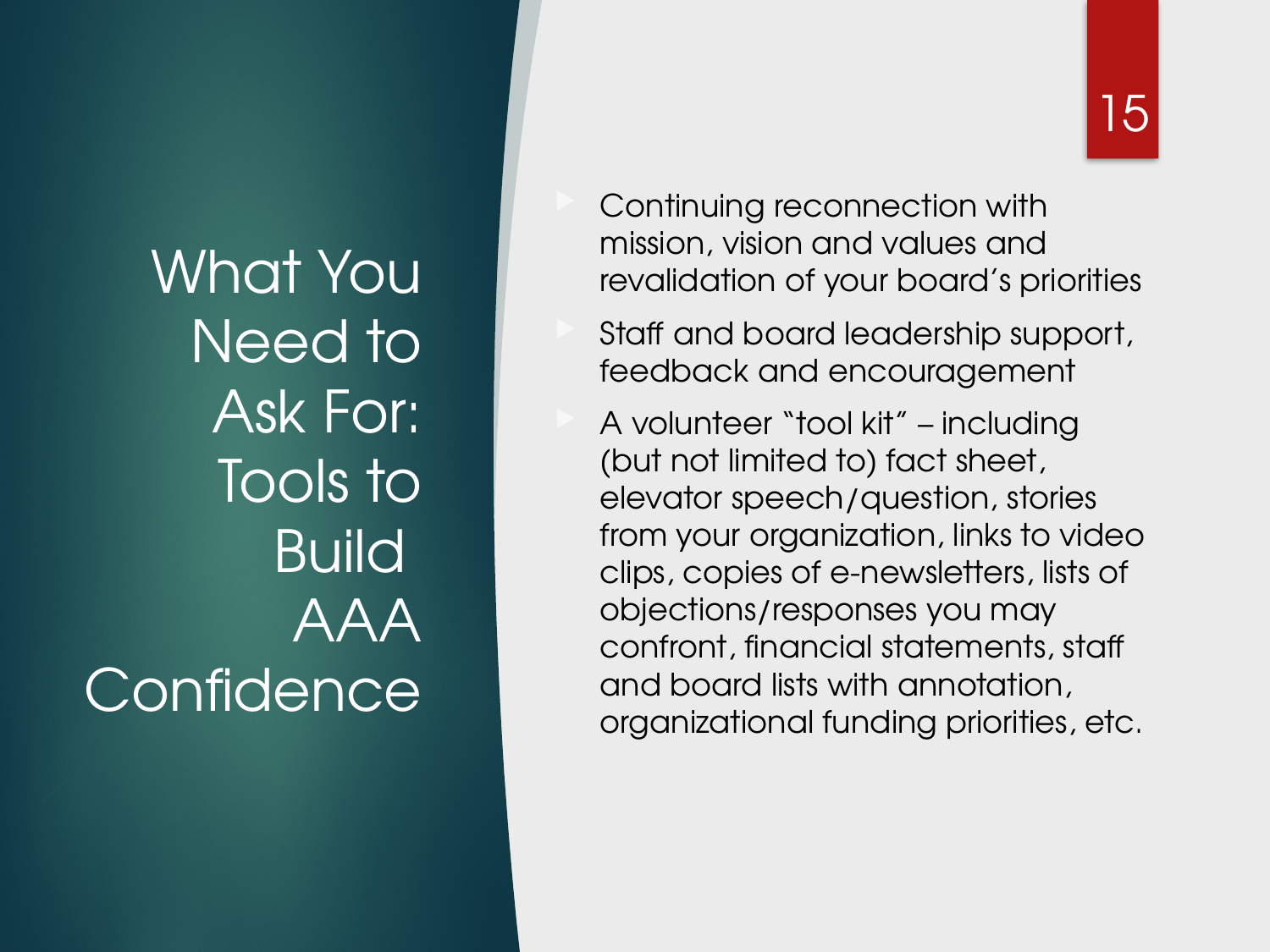

15
Continuing reconnection with mission, vision and values and revalidation of your board’s priorities
Staff and board leadership support, feedback and encouragement
A volunteer “tool kit” – including (but not limited to) fact sheet, elevator speech/question, stories from your organization, links to video clips, copies of e-newsletters, lists of objections/responses you may confront, financial statements, staff and board lists with annotation, organizational funding priorities, etc.
# What You Need to Ask For: Tools to Build AAA Confidence